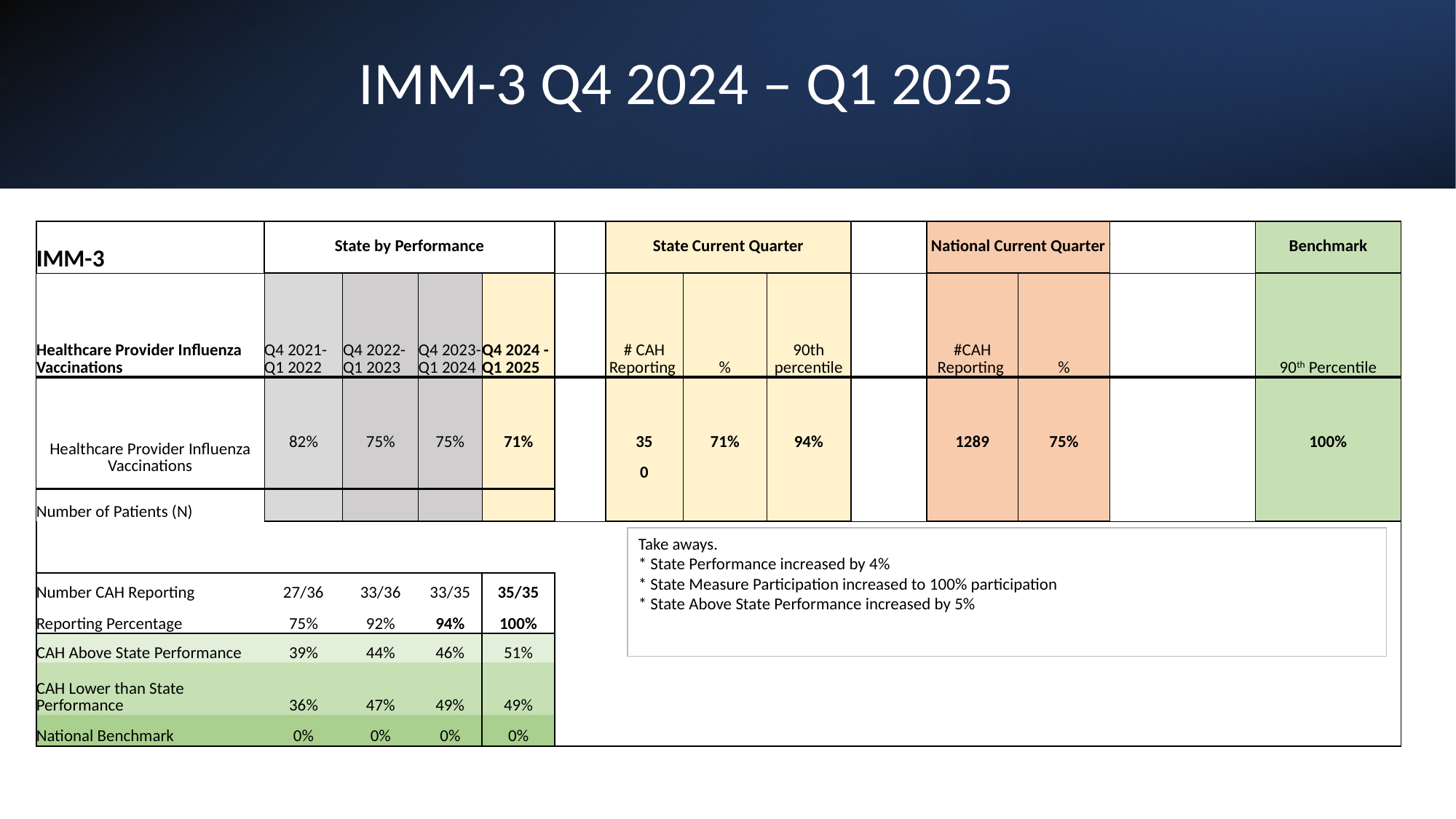

# IMM-3 Q4 2024 – Q1 2025
| IMM-3 | State by Performance |  |  |  |  | State Current Quarter |  |  |  | National Current Quarter |  |  | Benchmark |
| --- | --- | --- | --- | --- | --- | --- | --- | --- | --- | --- | --- | --- | --- |
| Healthcare Provider Influenza Vaccinations | Q4 2021-Q1 2022 | Q4 2022- Q1 2023 | Q4 2023- Q1 2024 | Q4 2024 - Q1 2025 |  | # CAH Reporting | % | 90th percentile |  | #CAH Reporting | % |  | 90th Percentile |
|  |  |  |  |  |  |  |  |  |  |  |  |  |  |
| Healthcare Provider Influenza Vaccinations | 82% | 75% | 75% | 71% |  | 35 | 71% | 94% |  | 1289 | 75% |  | 100% |
|  |  |  |  |  |  | 0 |  |  |  |  |  |  |  |
| Number of Patients (N) |  |  |  |  |  |  |  |  |  |  |  |  |  |
|  |  |  |  |  |  |  |  |  |  |  |  |  |  |
| Number CAH Reporting | 27/36 | 33/36 | 33/35 | 35/35 |  |  |  |  |  |  |  |  |  |
| Reporting Percentage | 75% | 92% | 94% | 100% |  |  |  |  |  |  |  |  |  |
| CAH Above State Performance | 39% | 44% | 46% | 51% |  |  |  |  |  |  |  |  |  |
| CAH Lower than State Performance | 36% | 47% | 49% | 49% |  |  |  |  |  |  |  |  |  |
| National Benchmark | 0% | 0% | 0% | 0% |  |  |  |  |  |  |  |  |  |
Take aways.
* State Performance increased by 4%
* State Measure Participation increased to 100% participation
* State Above State Performance increased by 5%